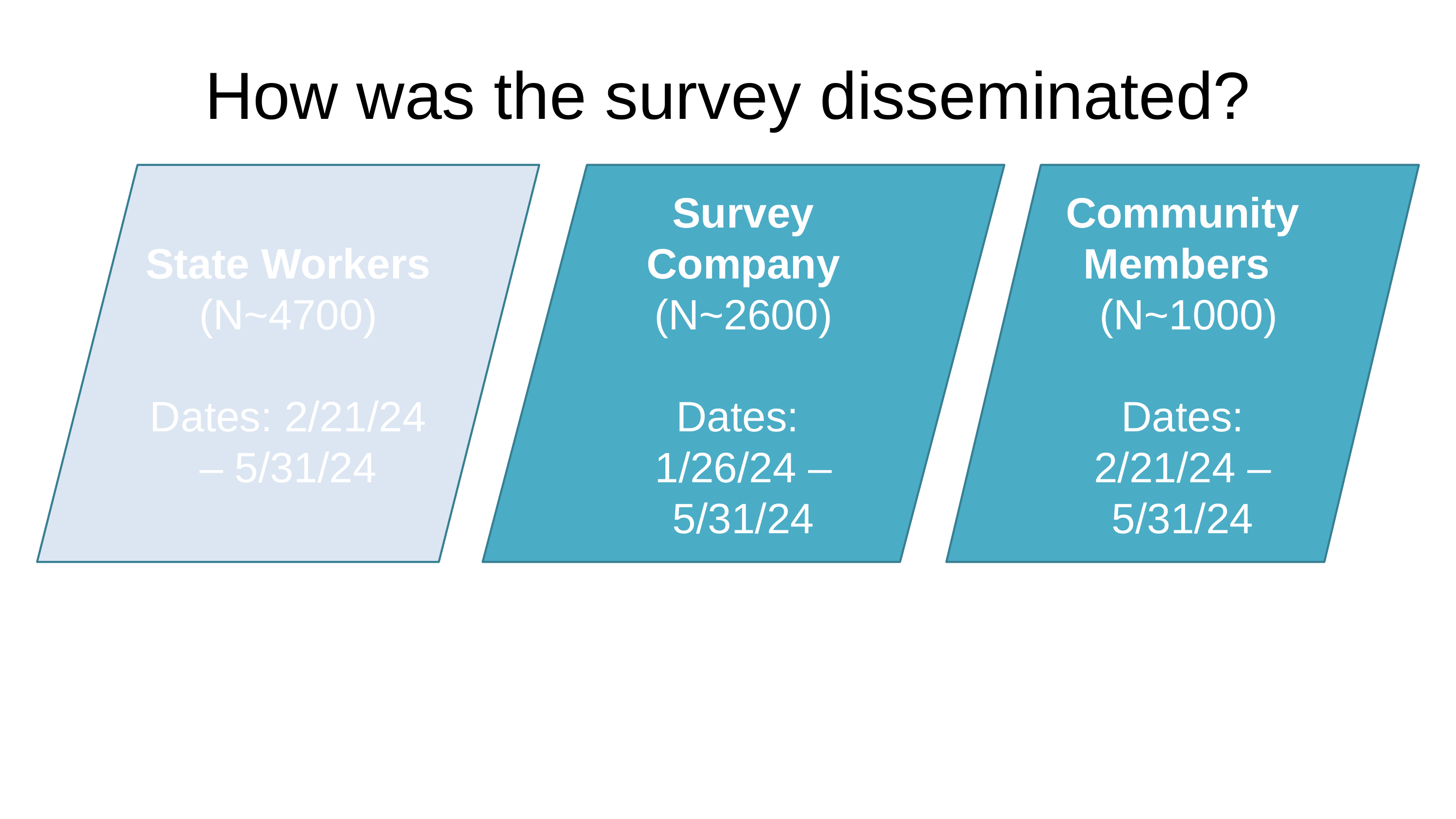

How was the survey disseminated?
State Workers
(N~4700)

Dates: 2/21/24 – 5/31/24
Survey Company (N~2600)

Dates:
1/26/24 – 5/31/24
Community Members
 (N~1000)

Dates: 2/21/24 – 5/31/24